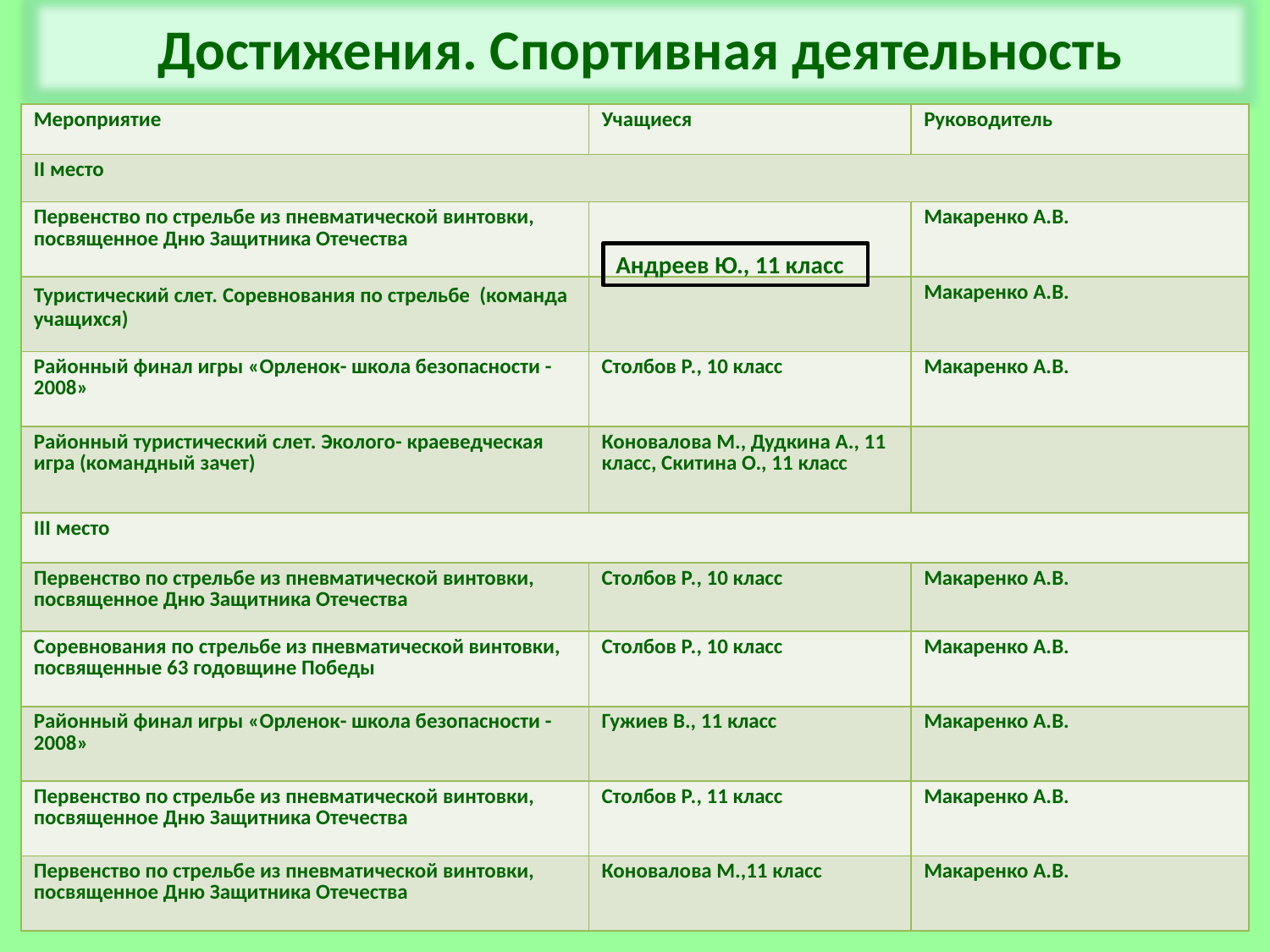

Достижения. Спортивная деятельность
| Мероприятие | Учащиеся | Руководитель |
| --- | --- | --- |
| II место |  |  |
| Первенство по стрельбе из пневматической винтовки, посвященное Дню Защитника Отечества |  | Макаренко А.В. |
| Туристический слет. Соревнования по стрельбе (команда учащихся) |  | Макаренко А.В. |
| Районный финал игры «Орленок- школа безопасности - 2008» | Столбов Р., 10 класс | Макаренко А.В. |
| Районный туристический слет. Эколого- краеведческая игра (командный зачет) | Коновалова М., Дудкина А., 11 класс, Скитина О., 11 класс |  |
| III место |  |  |
| Первенство по стрельбе из пневматической винтовки, посвященное Дню Защитника Отечества | Столбов Р., 10 класс | Макаренко А.В. |
| Соревнования по стрельбе из пневматической винтовки, посвященные 63 годовщине Победы | Столбов Р., 10 класс | Макаренко А.В. |
| Районный финал игры «Орленок- школа безопасности - 2008» | Гужиев В., 11 класс | Макаренко А.В. |
| Первенство по стрельбе из пневматической винтовки, посвященное Дню Защитника Отечества | Столбов Р., 11 класс | Макаренко А.В. |
| Первенство по стрельбе из пневматической винтовки, посвященное Дню Защитника Отечества | Коновалова М.,11 класс | Макаренко А.В. |
Андреев Ю., 11 класс